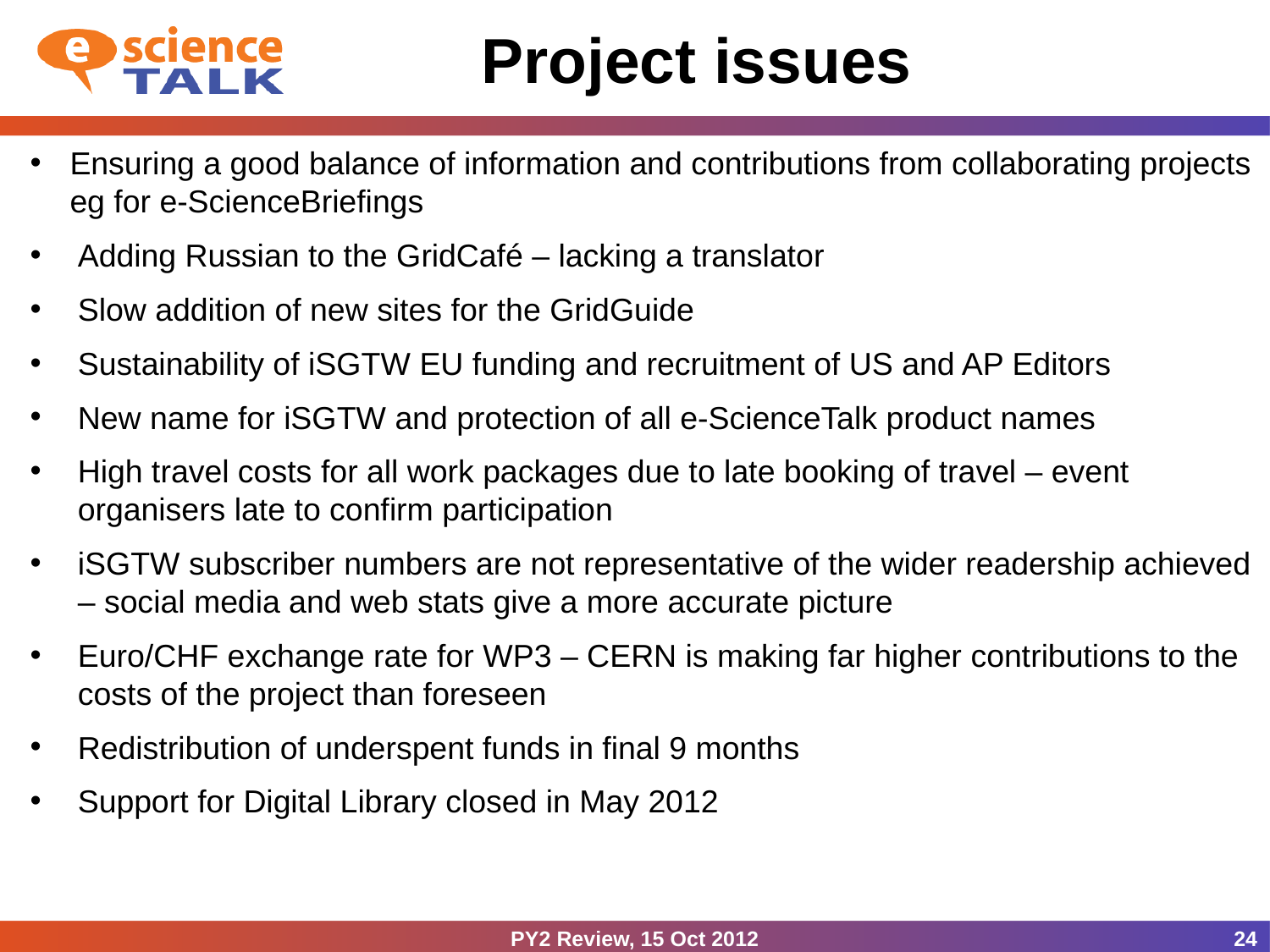

# Project issues
Ensuring a good balance of information and contributions from collaborating projects eg for e-ScienceBriefings
Adding Russian to the GridCafé – lacking a translator
Slow addition of new sites for the GridGuide
Sustainability of iSGTW EU funding and recruitment of US and AP Editors
New name for iSGTW and protection of all e-ScienceTalk product names
High travel costs for all work packages due to late booking of travel – event organisers late to confirm participation
iSGTW subscriber numbers are not representative of the wider readership achieved – social media and web stats give a more accurate picture
Euro/CHF exchange rate for WP3 – CERN is making far higher contributions to the costs of the project than foreseen
Redistribution of underspent funds in final 9 months
Support for Digital Library closed in May 2012
PY2 Review, 15 Oct 2012
24